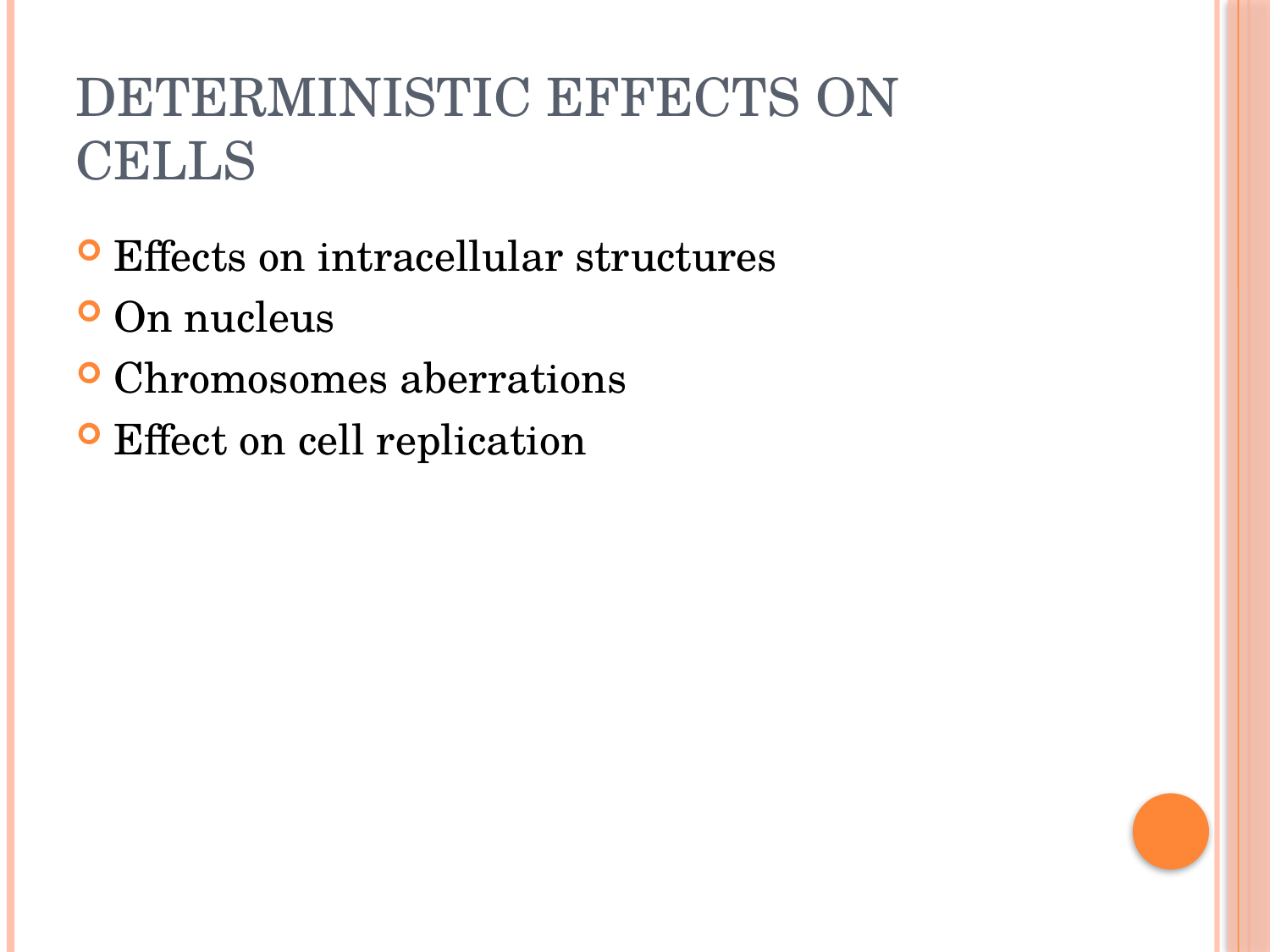

# Deterministic effects on cells
Effects on intracellular structures
On nucleus
Chromosomes aberrations
Effect on cell replication